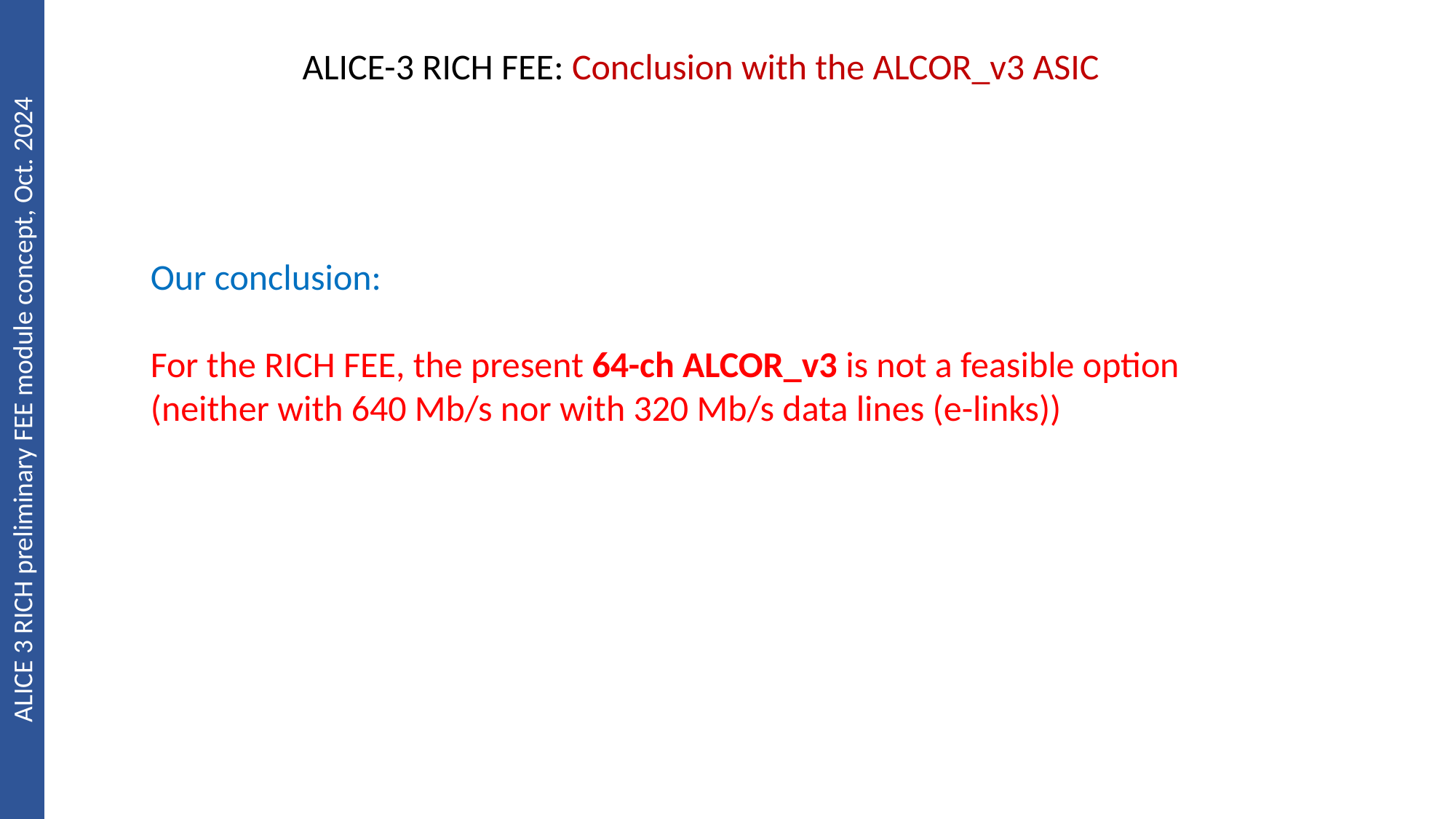

ALICE-3 RICH FEE: Conclusion with the ALCOR_v3 ASIC
Our conclusion:

For the RICH FEE, the present 64-ch ALCOR_v3 is not a feasible option
(neither with 640 Mb/s nor with 320 Mb/s data lines (e-links))
ALICE 3 RICH preliminary FEE module concept, Oct. 2024